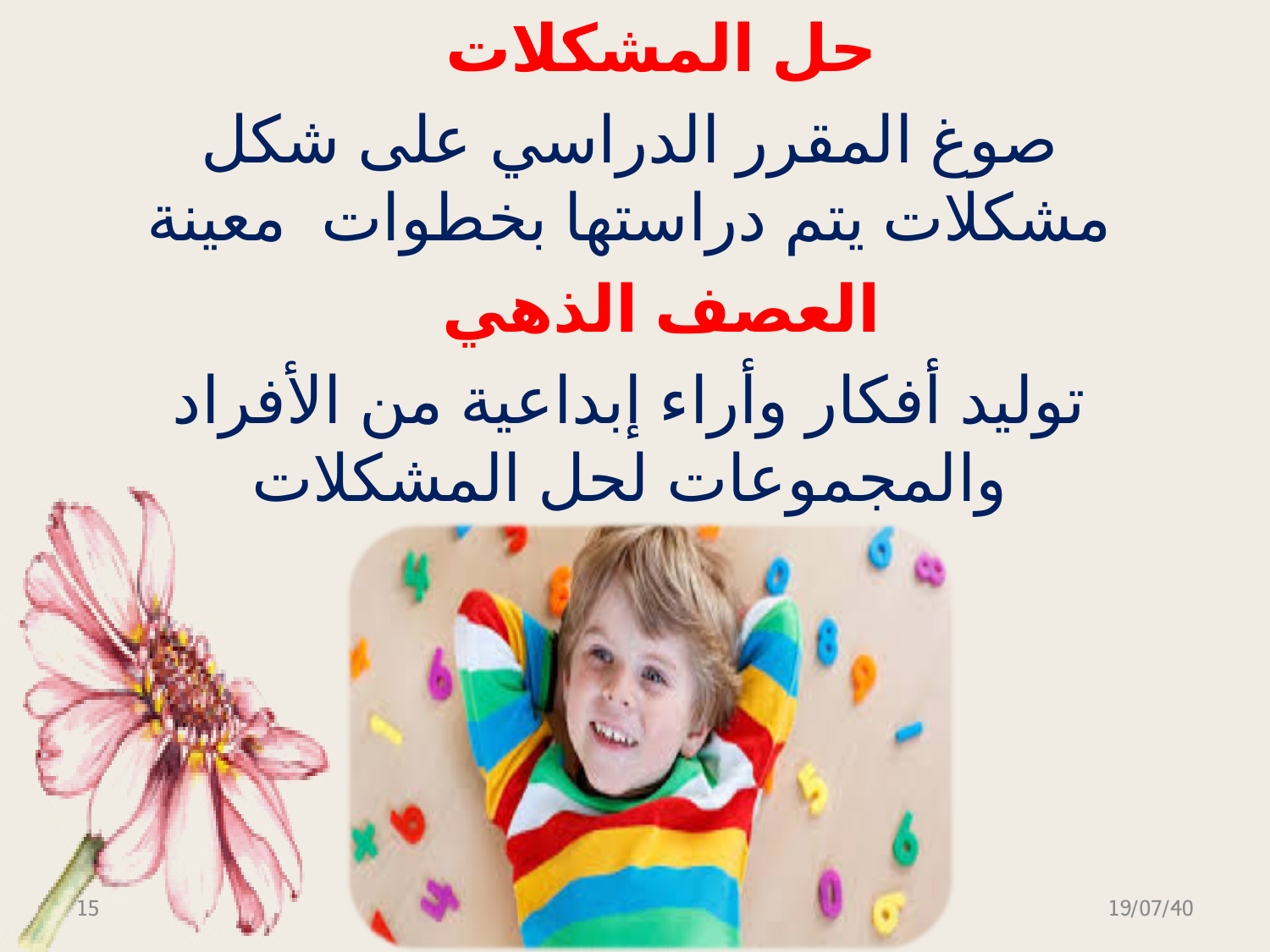

حل المشكلات
صوغ المقرر الدراسي على شكل مشكلات يتم دراستها بخطوات  معينة
العصف الذهي
توليد أفكار وأراء إبداعية من الأفراد والمجموعات لحل المشكلات

15
m  -   s
19/07/40